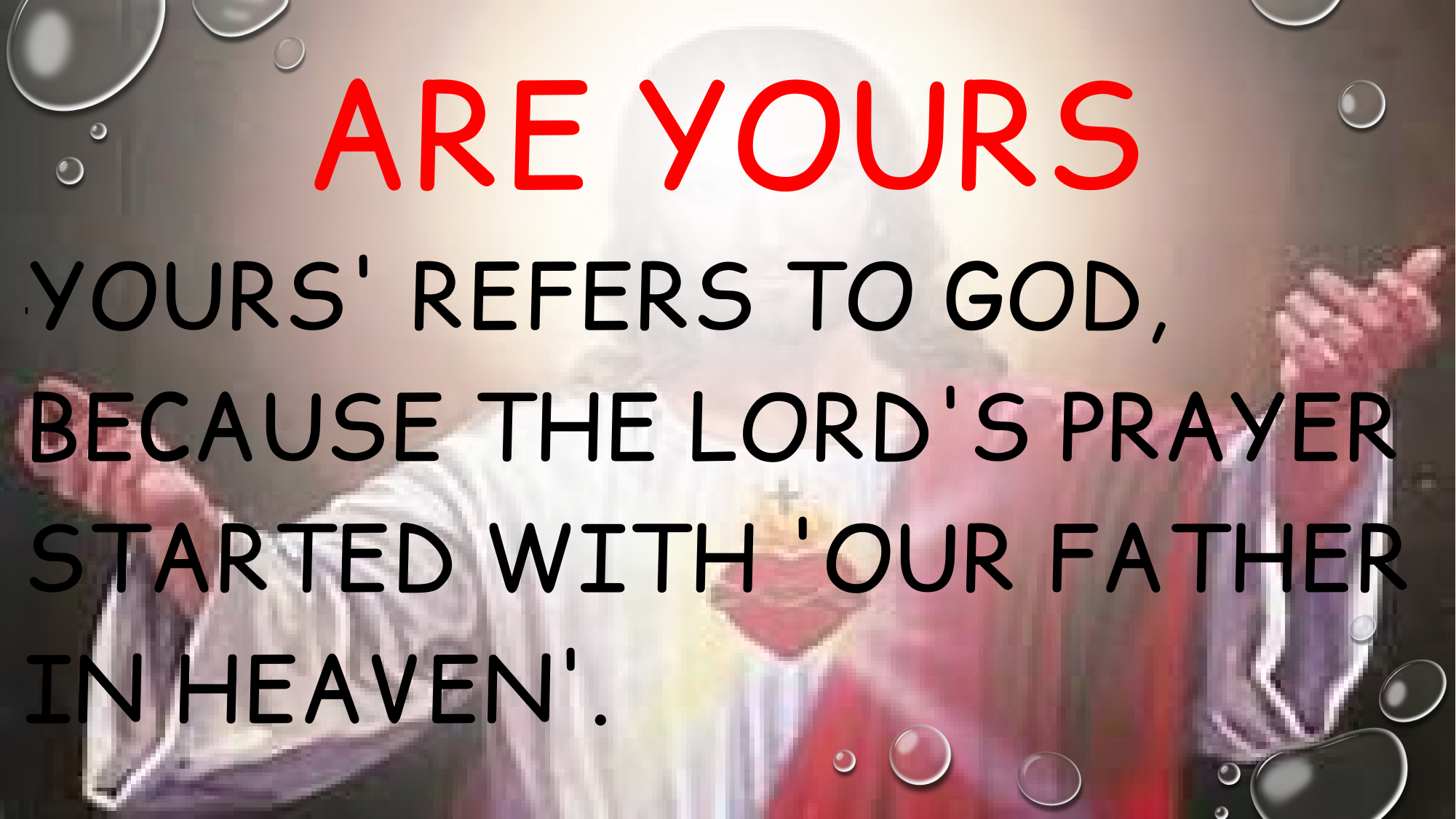

# Are yours
'yours' refers to god, because the lord's prayer started with 'our father in heaven'.